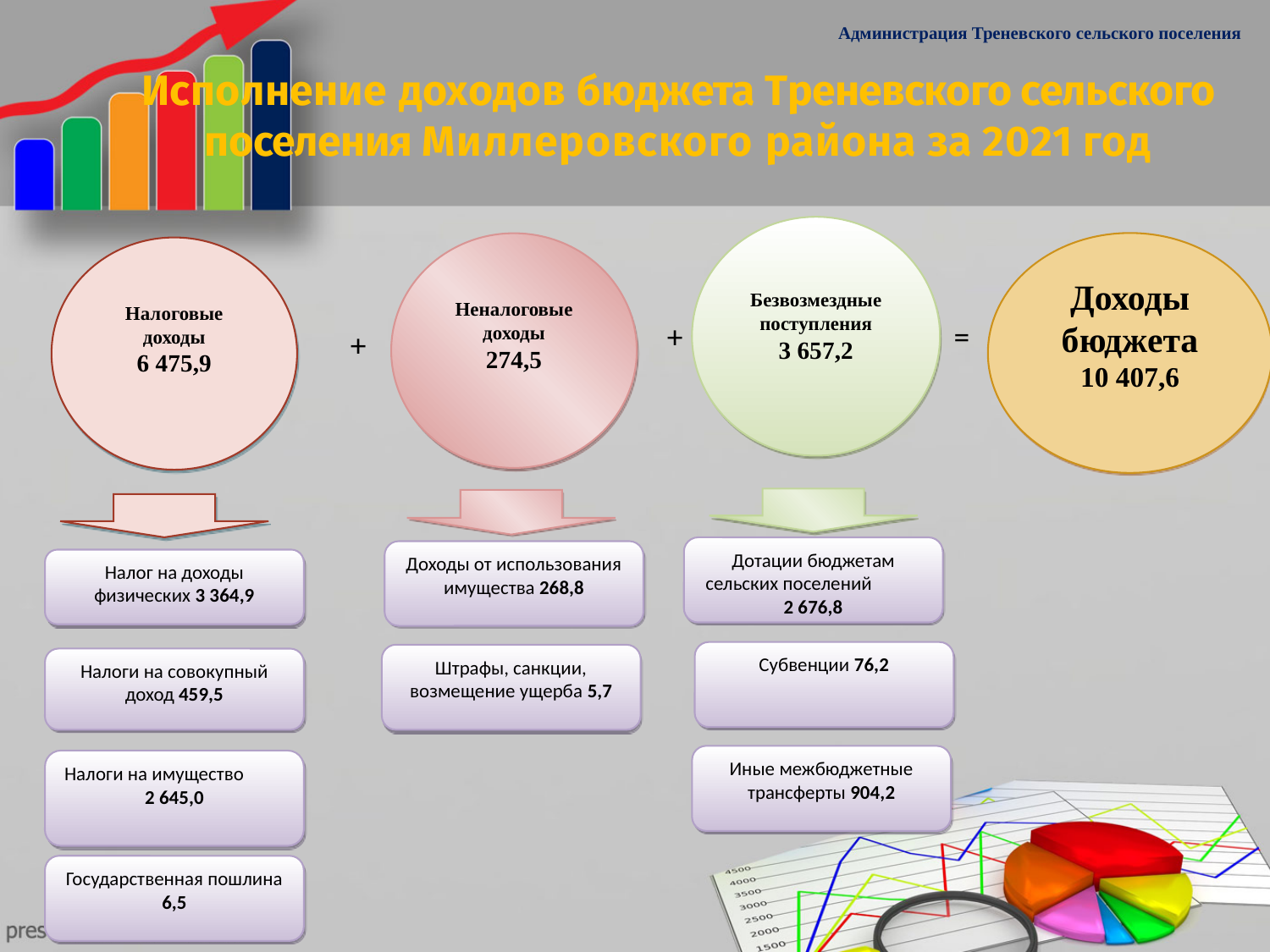

Администрация Треневского сельского поселения
# Исполнение доходов бюджета Треневского сельского поселения Миллеровского района за 2021 год

Безвозмездные поступления
3 657,2
Доходы бюджета
10 407,6

Неналоговые доходы
274,5

Налоговые доходы
6 475,9
+
=
+

Дотации бюджетам сельских поселений            2 676,8
Доходы от использования имущества 268,8
Налог на доходы физических 3 364,9

Субвенции 76,2
Штрафы, санкции, возмещение ущерба 5,7
Налоги на совокупный доход 459,5
Иные межбюджетные трансферты 904,2
Налоги на имущество          2 645,0
Государственная пошлина 6,5